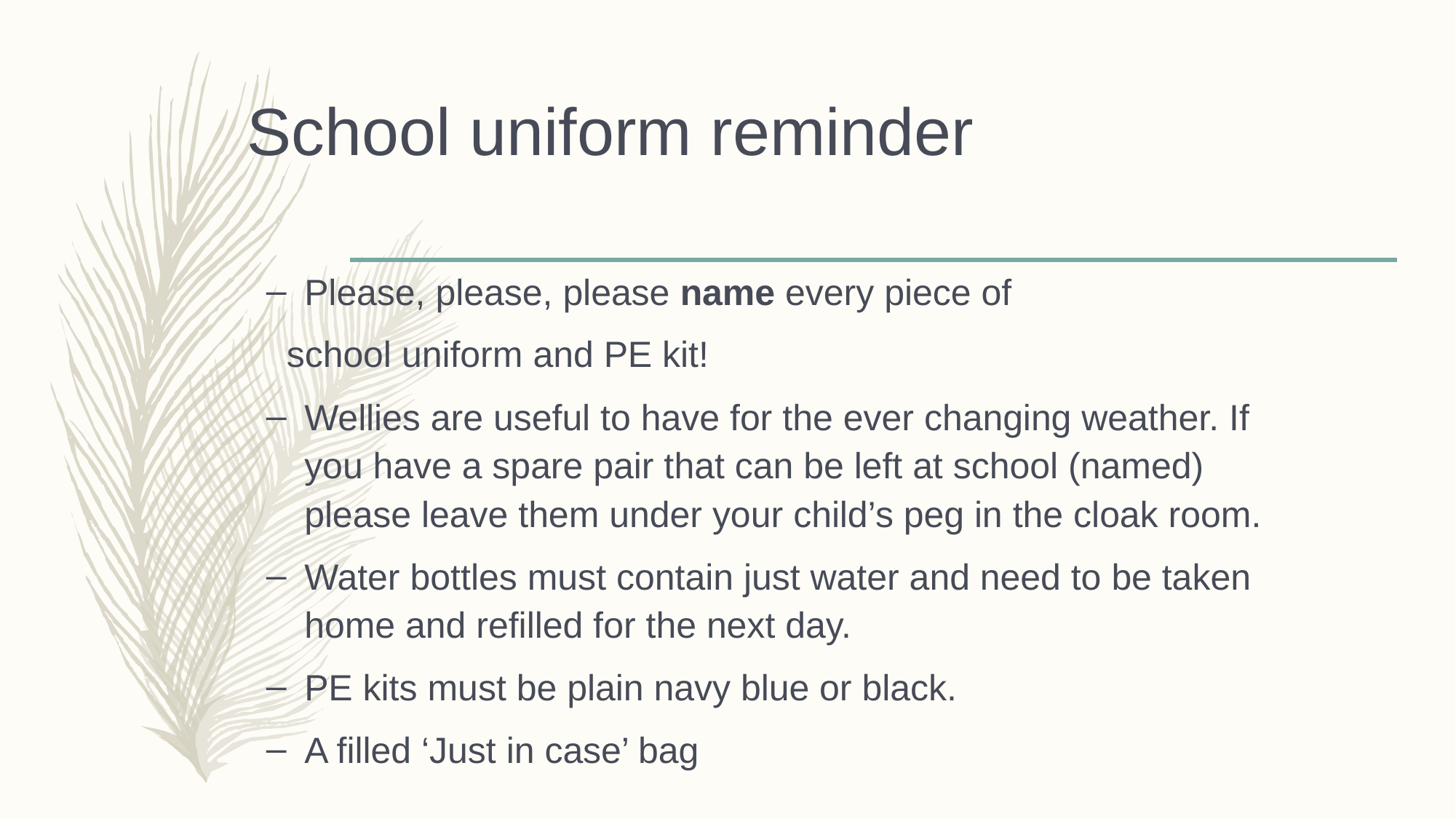

# School uniform reminder
Please, please, please name every piece of
  school uniform and PE kit!
Wellies are useful to have for the ever changing weather. If you have a spare pair that can be left at school (named) please leave them under your child’s peg in the cloak room.
Water bottles must contain just water and need to be taken home and refilled for the next day.
PE kits must be plain navy blue or black.
A filled ‘Just in case’ bag